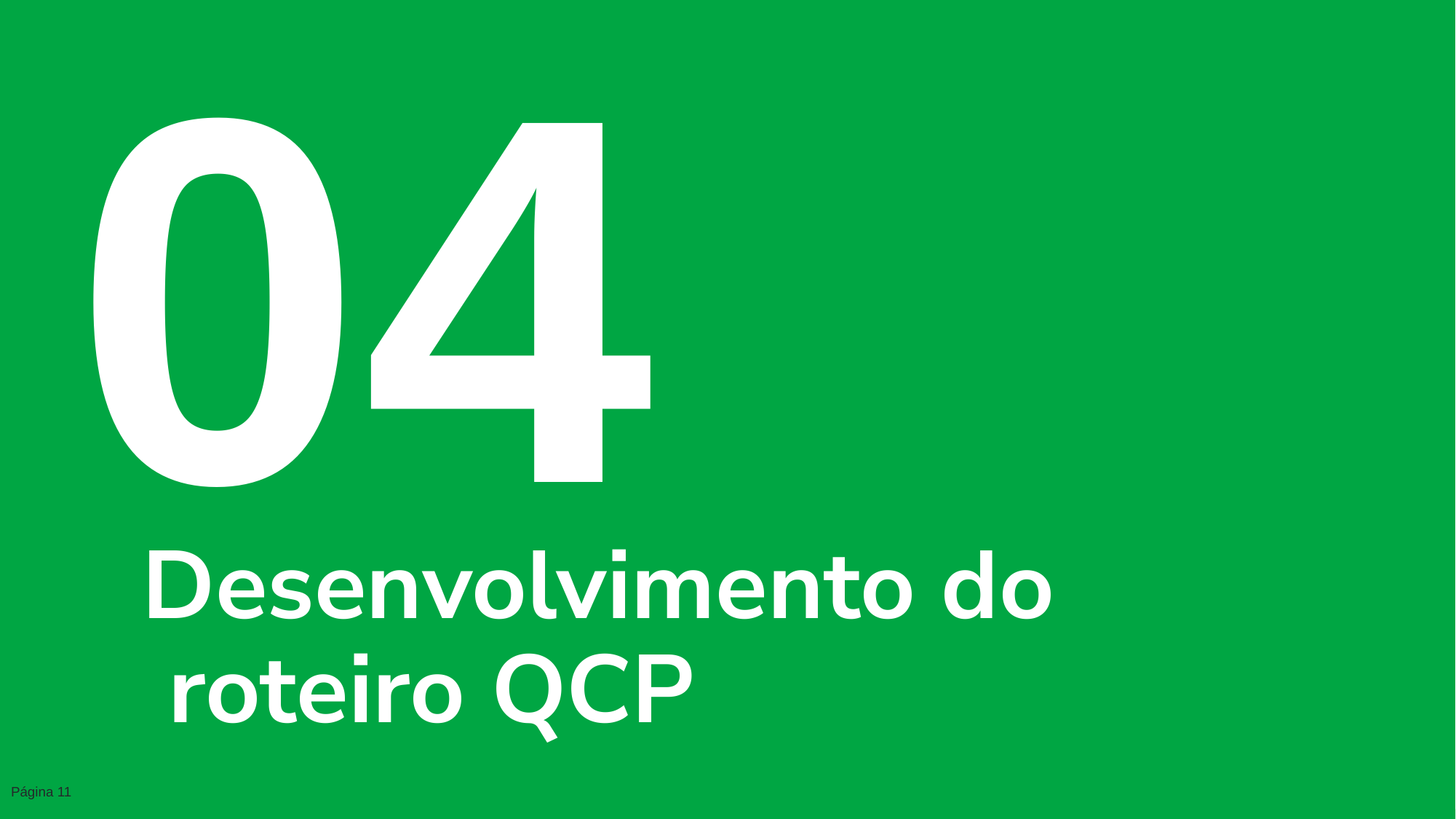

04
Desenvolvimento do roteiro QCP
Página 11